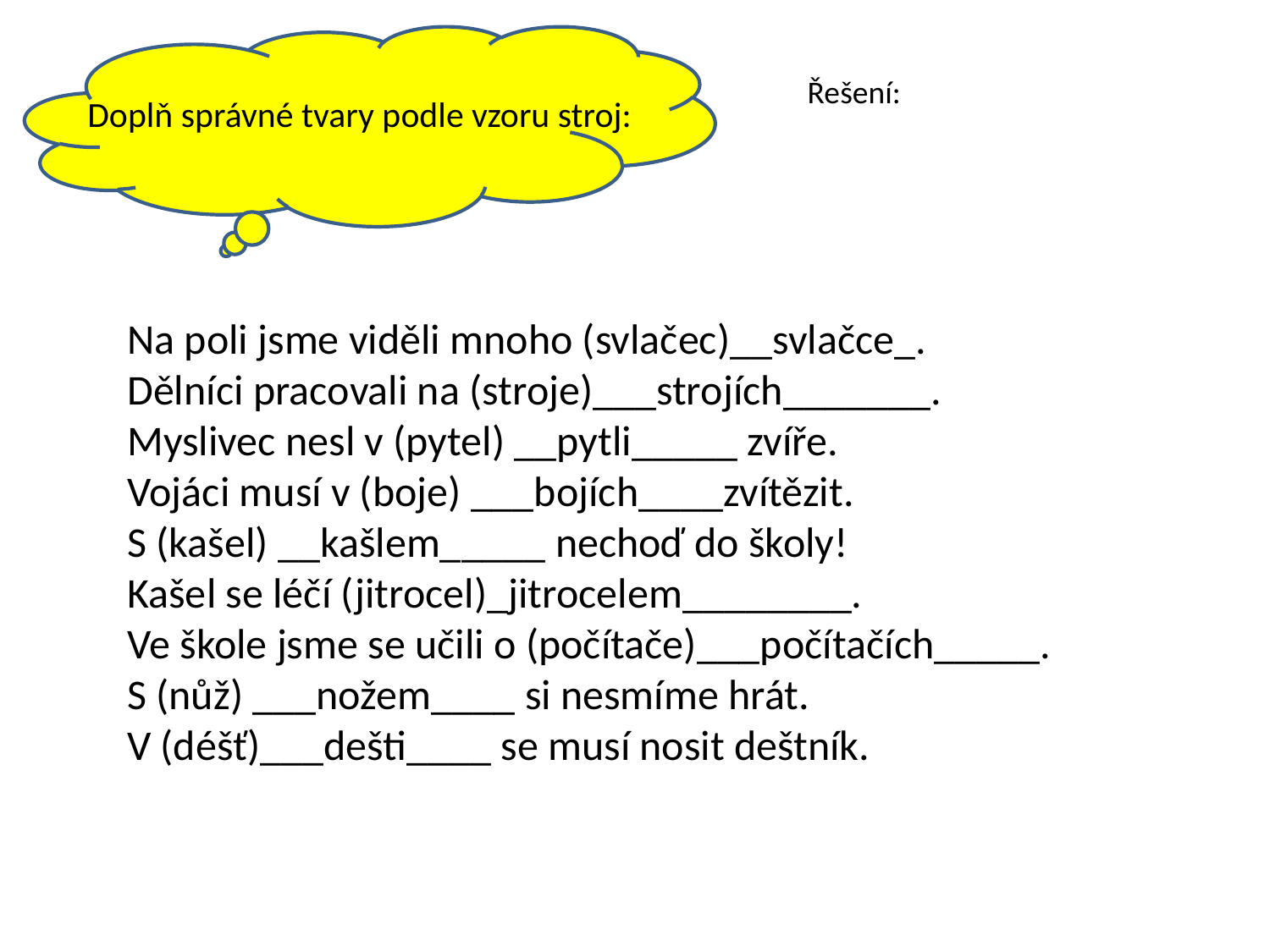

Řešení:
Doplň správné tvary podle vzoru stroj:
Na poli jsme viděli mnoho (svlačec)__svlačce_.
Dělníci pracovali na (stroje)___strojích_______.
Myslivec nesl v (pytel) __pytli_____ zvíře.
Vojáci musí v (boje) ___bojích____zvítězit.
S (kašel) __kašlem_____ nechoď do školy!
Kašel se léčí (jitrocel)_jitrocelem________.
Ve škole jsme se učili o (počítače)___počítačích_____.
S (nůž) ___nožem____ si nesmíme hrát.
V (déšť)___dešti____ se musí nosit deštník.